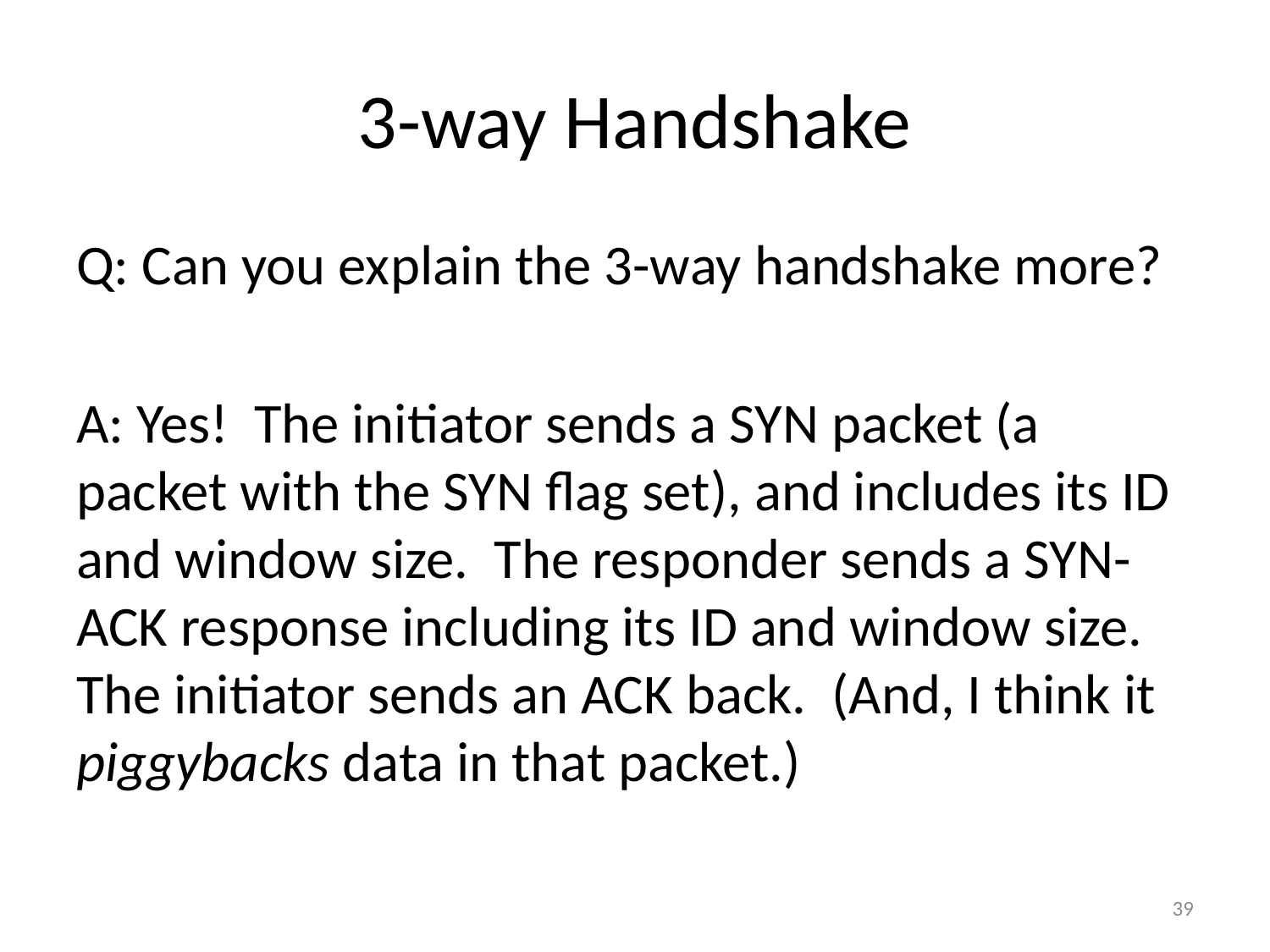

# 3-way Handshake
Q: Can you explain the 3-way handshake more?

A: Yes!  The initiator sends a SYN packet (a packet with the SYN flag set), and includes its ID and window size.  The responder sends a SYN-ACK response including its ID and window size.  The initiator sends an ACK back.  (And, I think it piggybacks data in that packet.)
39